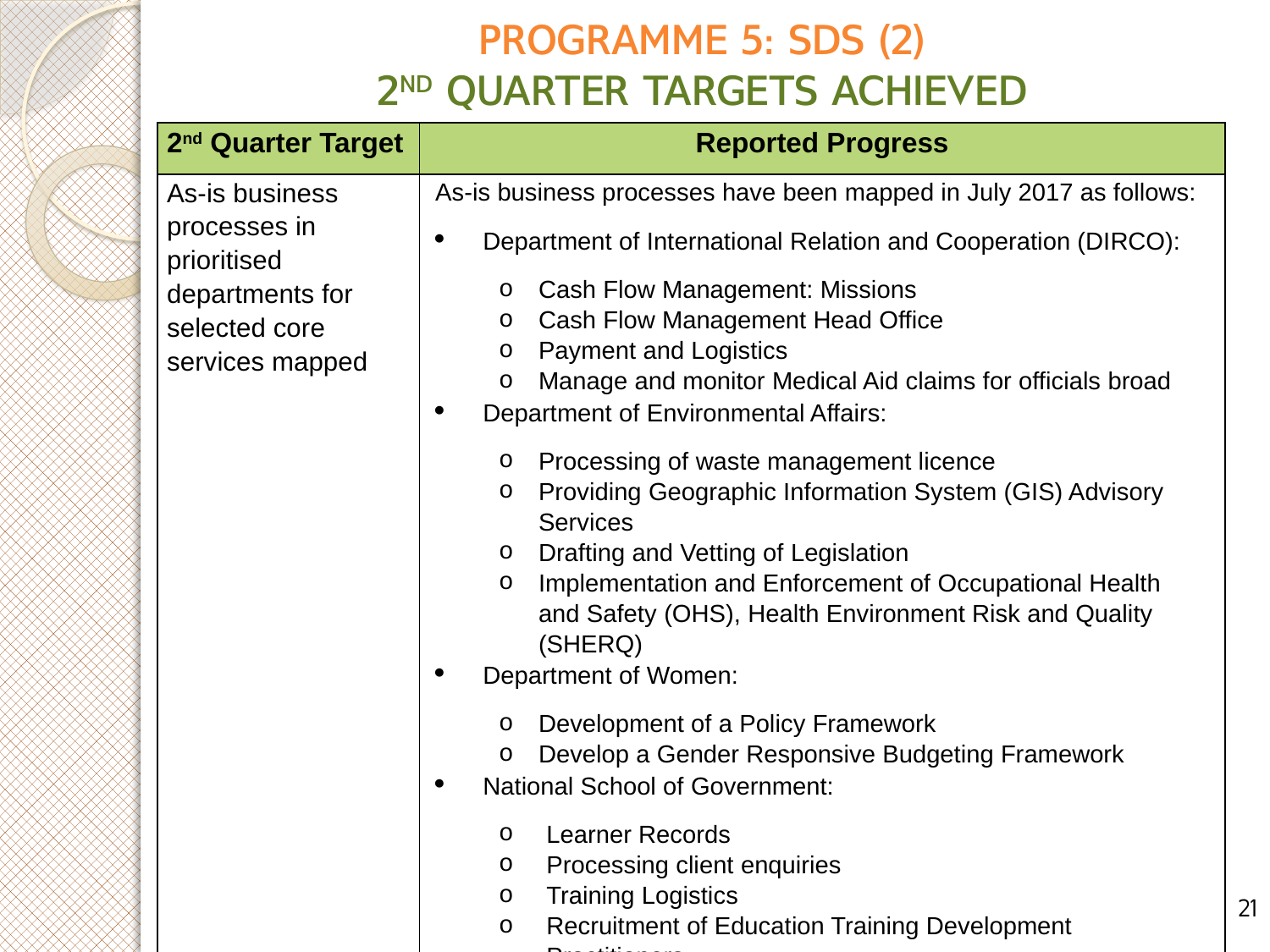

# PROGRAMME 5: SDS (2) 2ND QUARTER TARGETS ACHIEVED
| 2nd Quarter Target | Reported Progress |
| --- | --- |
| As-is business processes in prioritised departments for selected core services mapped | As-is business processes have been mapped in July 2017 as follows: Department of International Relation and Cooperation (DIRCO): Cash Flow Management: Missions Cash Flow Management Head Office Payment and Logistics Manage and monitor Medical Aid claims for officials broad Department of Environmental Affairs: Processing of waste management licence Providing Geographic Information System (GIS) Advisory Services Drafting and Vetting of Legislation Implementation and Enforcement of Occupational Health and Safety (OHS), Health Environment Risk and Quality (SHERQ) Department of Women: Development of a Policy Framework Develop a Gender Responsive Budgeting Framework National School of Government: Learner Records Processing client enquiries Training Logistics Recruitment of Education Training Development Practitioners |
21